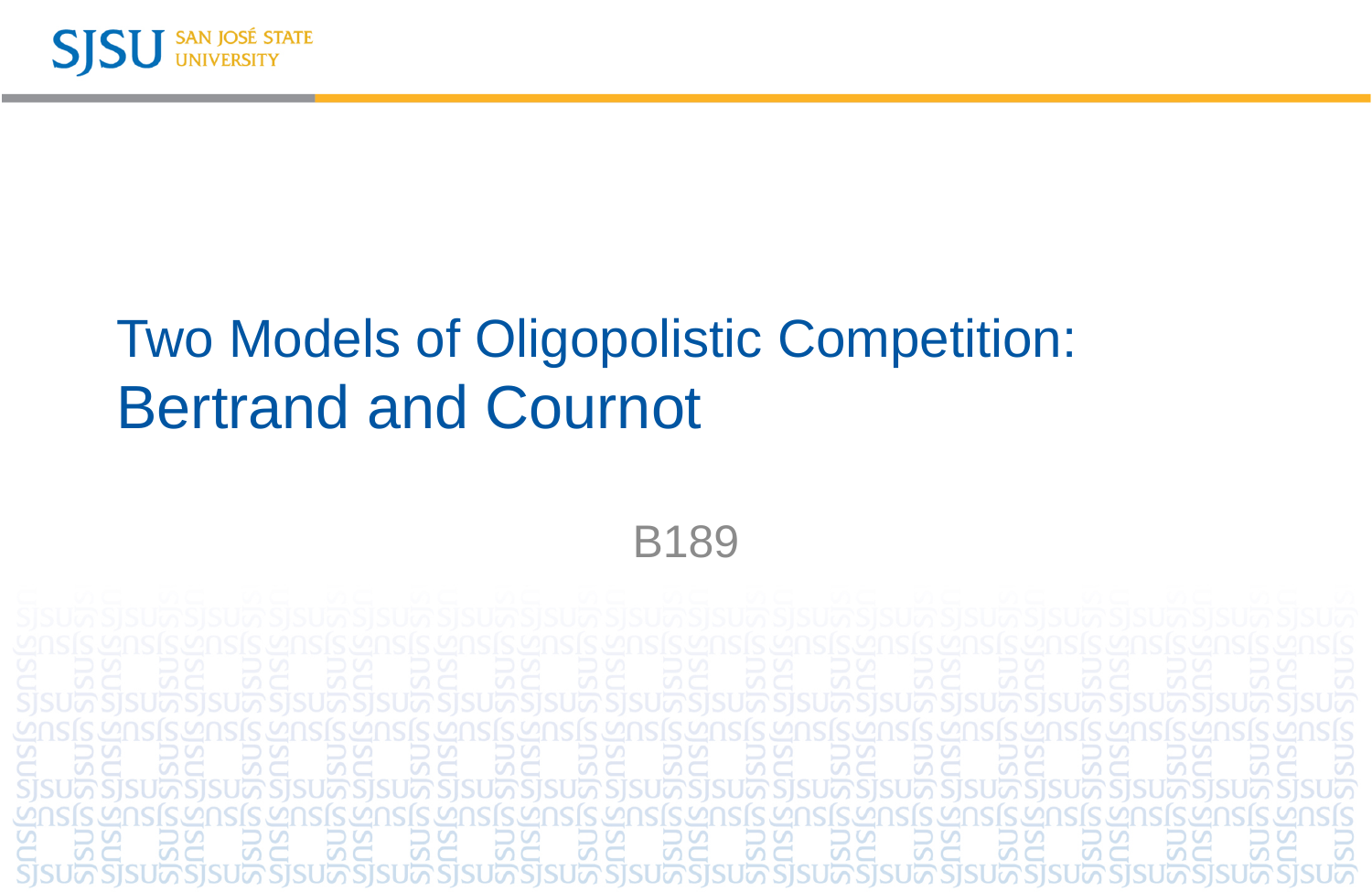

# Two Models of Oligopolistic Competition: Bertrand and Cournot
B189